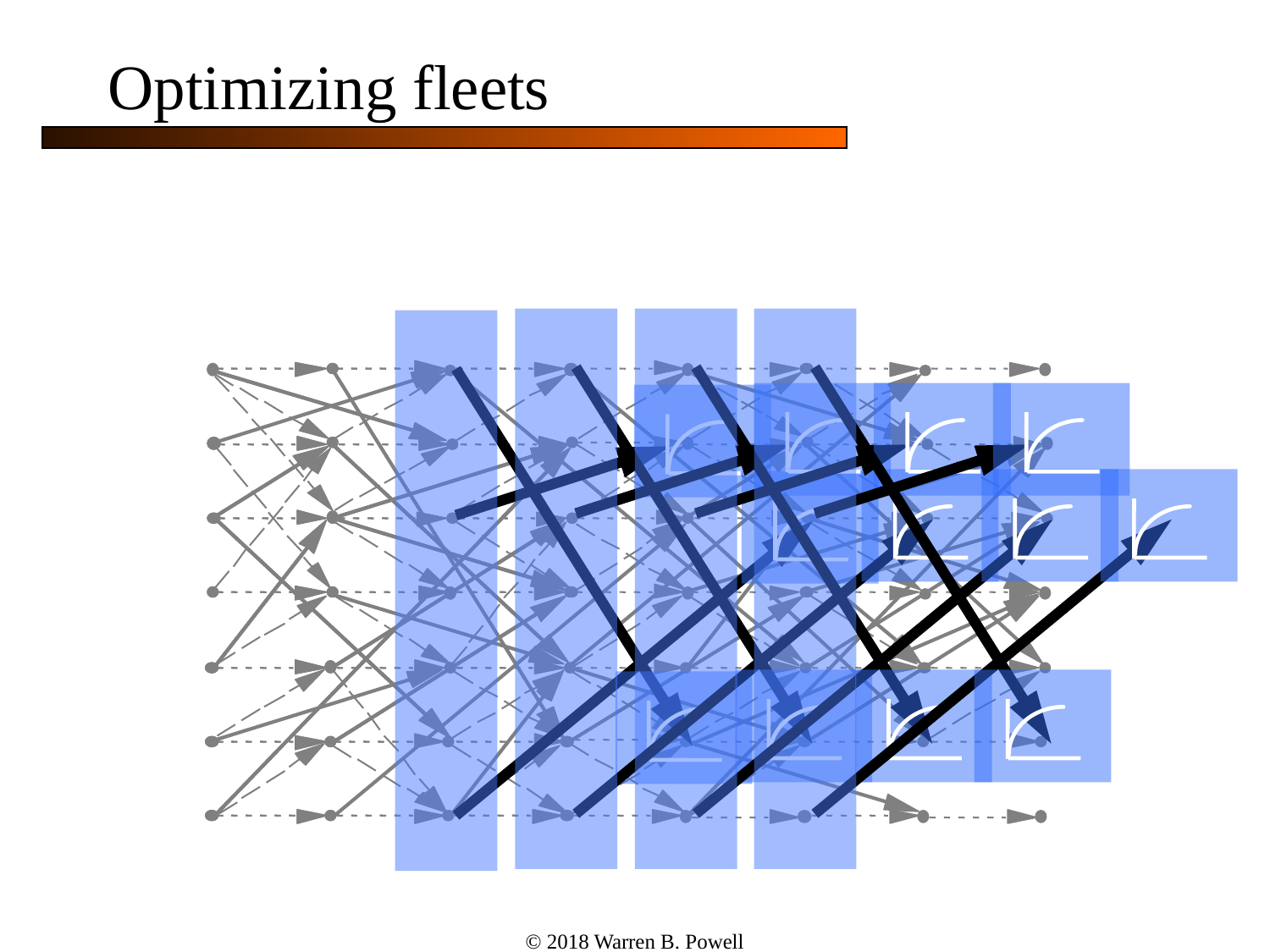

# Optimizing fleets

© 2018 Warren B. Powell